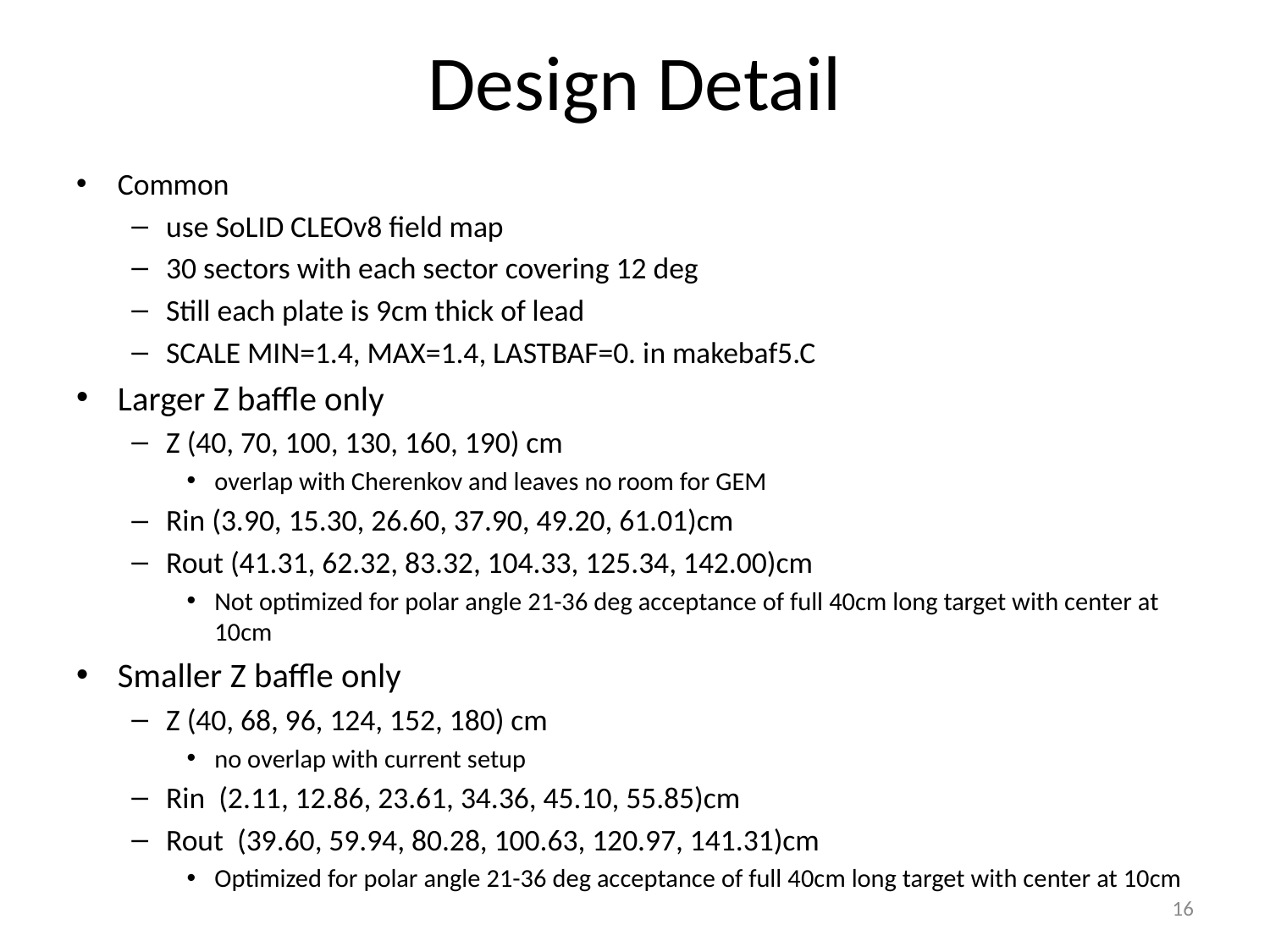

# Design Detail
Common
use SoLID CLEOv8 field map
30 sectors with each sector covering 12 deg
Still each plate is 9cm thick of lead
SCALE MIN=1.4, MAX=1.4, LASTBAF=0. in makebaf5.C
Larger Z baffle only
Z (40, 70, 100, 130, 160, 190) cm
overlap with Cherenkov and leaves no room for GEM
Rin (3.90, 15.30, 26.60, 37.90, 49.20, 61.01)cm
Rout (41.31, 62.32, 83.32, 104.33, 125.34, 142.00)cm
Not optimized for polar angle 21-36 deg acceptance of full 40cm long target with center at 10cm
Smaller Z baffle only
Z (40, 68, 96, 124, 152, 180) cm
no overlap with current setup
Rin  (2.11, 12.86, 23.61, 34.36, 45.10, 55.85)cm
Rout  (39.60, 59.94, 80.28, 100.63, 120.97, 141.31)cm
Optimized for polar angle 21-36 deg acceptance of full 40cm long target with center at 10cm
16